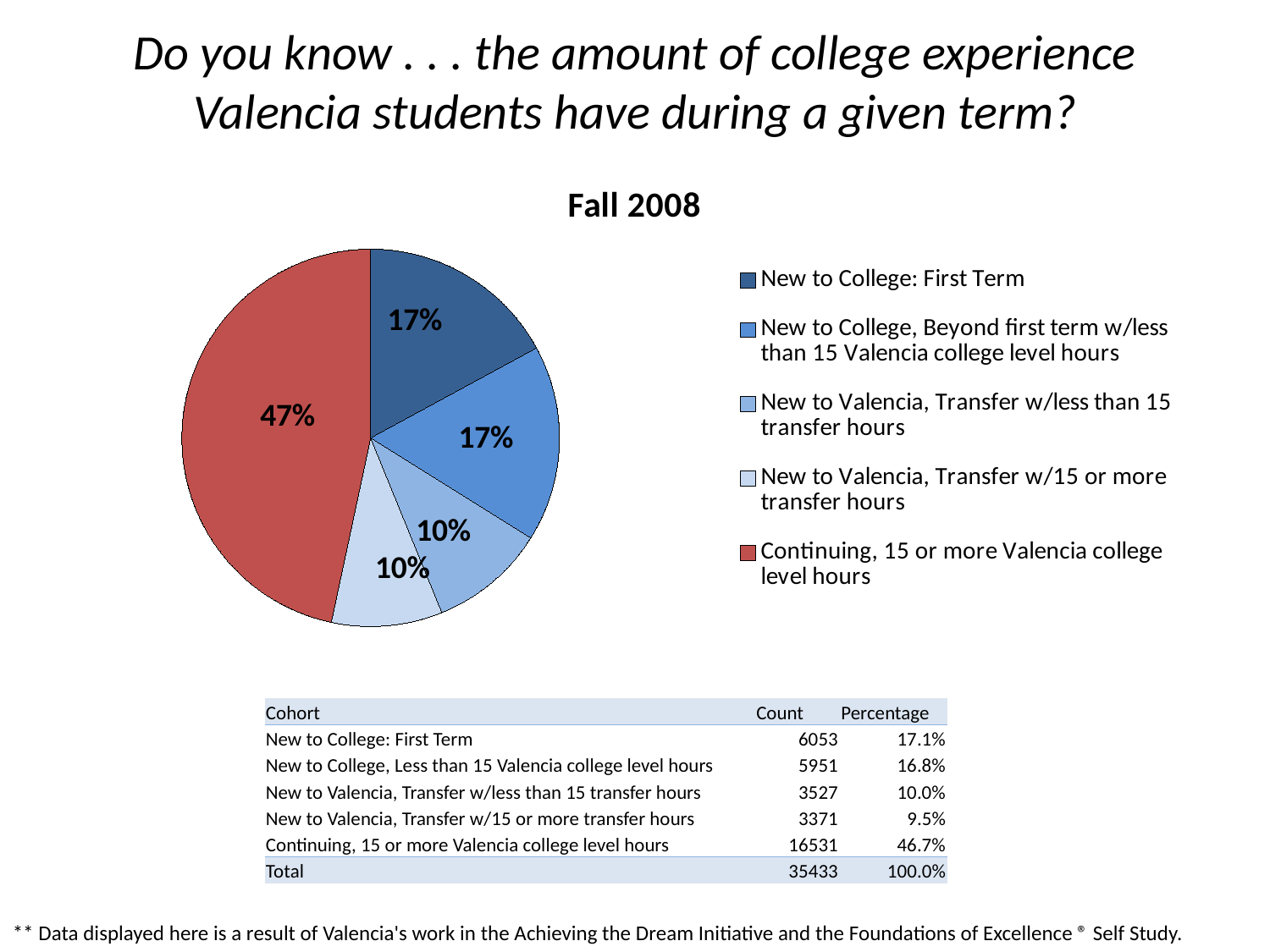

# Do you know . . . the amount of college experience Valencia students have during a given term?

### Chart: Fall 2008

| Category | Student |
|---|---|
| New to College: First Term | 0.1708 |
| New to College, Beyond first term w/less than 15 Valencia college level hours | 0.16800000000000004 |
| New to Valencia, Transfer w/less than 15 transfer hours | 0.09950000000000038 |
| New to Valencia, Transfer w/15 or more transfer hours | 0.09510000000000002 |
| Continuing, 15 or more Valencia college level hours | 0.4665000000000001 |
| Cohort | Count | Percentage |
| --- | --- | --- |
| New to College: First Term | 6053 | 17.1% |
| New to College, Less than 15 Valencia college level hours | 5951 | 16.8% |
| New to Valencia, Transfer w/less than 15 transfer hours | 3527 | 10.0% |
| New to Valencia, Transfer w/15 or more transfer hours | 3371 | 9.5% |
| Continuing, 15 or more Valencia college level hours | 16531 | 46.7% |
| Total | 35433 | 100.0% |
** Data displayed here is a result of Valencia's work in the Achieving the Dream Initiative and the Foundations of Excellence ® Self Study.